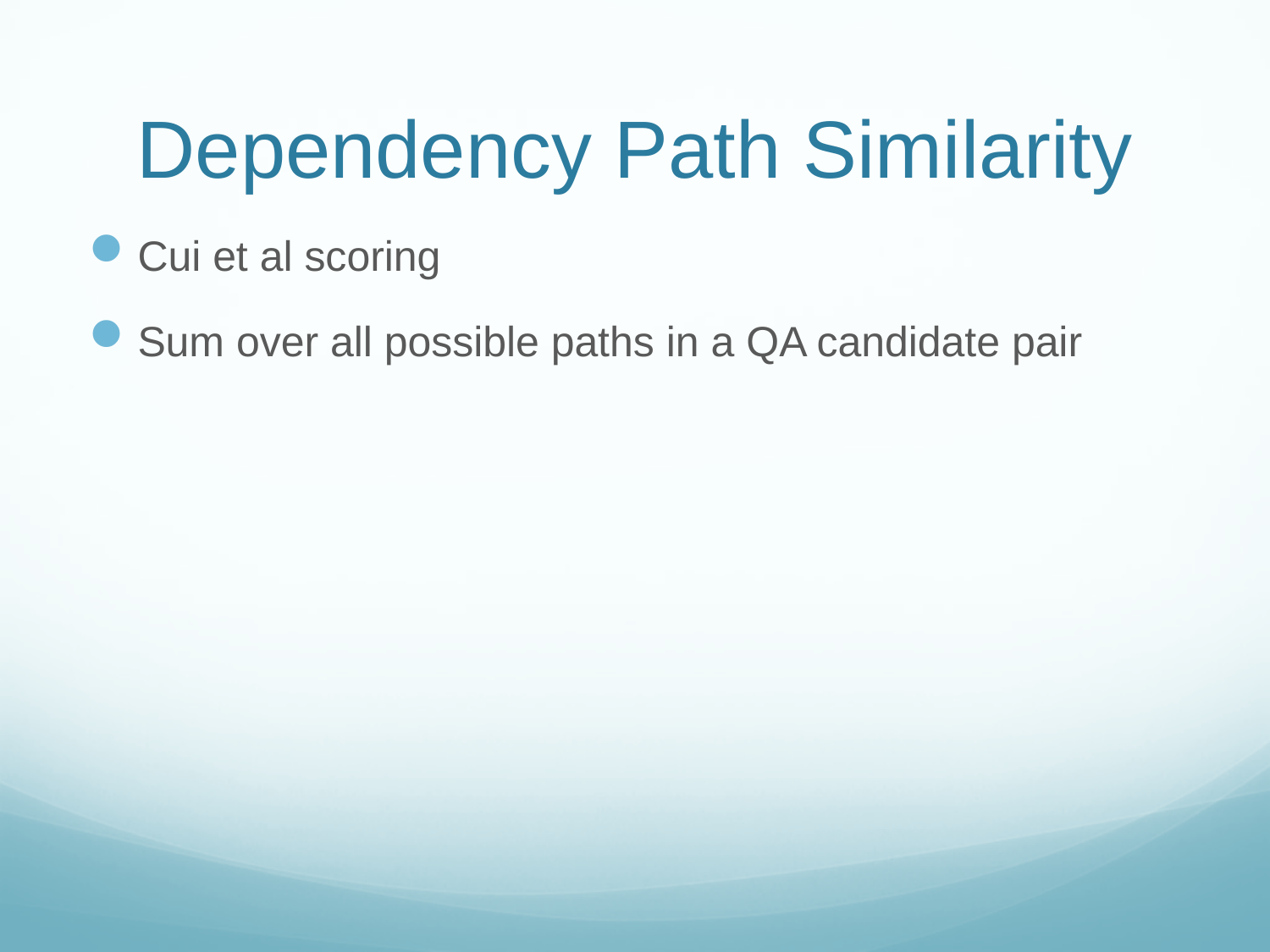

# Dependency Path Similarity
Cui et al scoring
Sum over all possible paths in a QA candidate pair